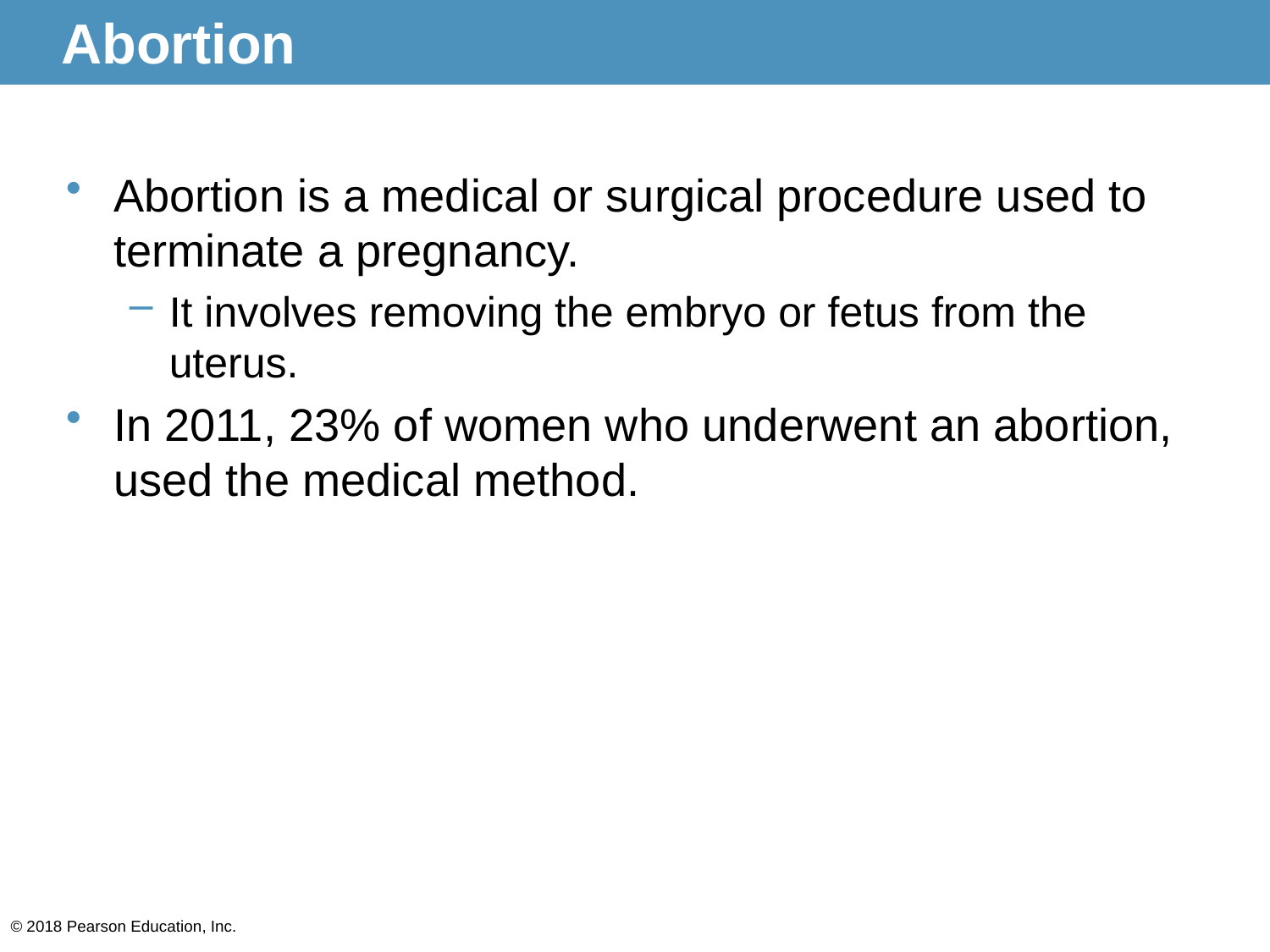

# Abortion
Abortion is a medical or surgical procedure used to terminate a pregnancy.
It involves removing the embryo or fetus from the uterus.
In 2011, 23% of women who underwent an abortion, used the medical method.